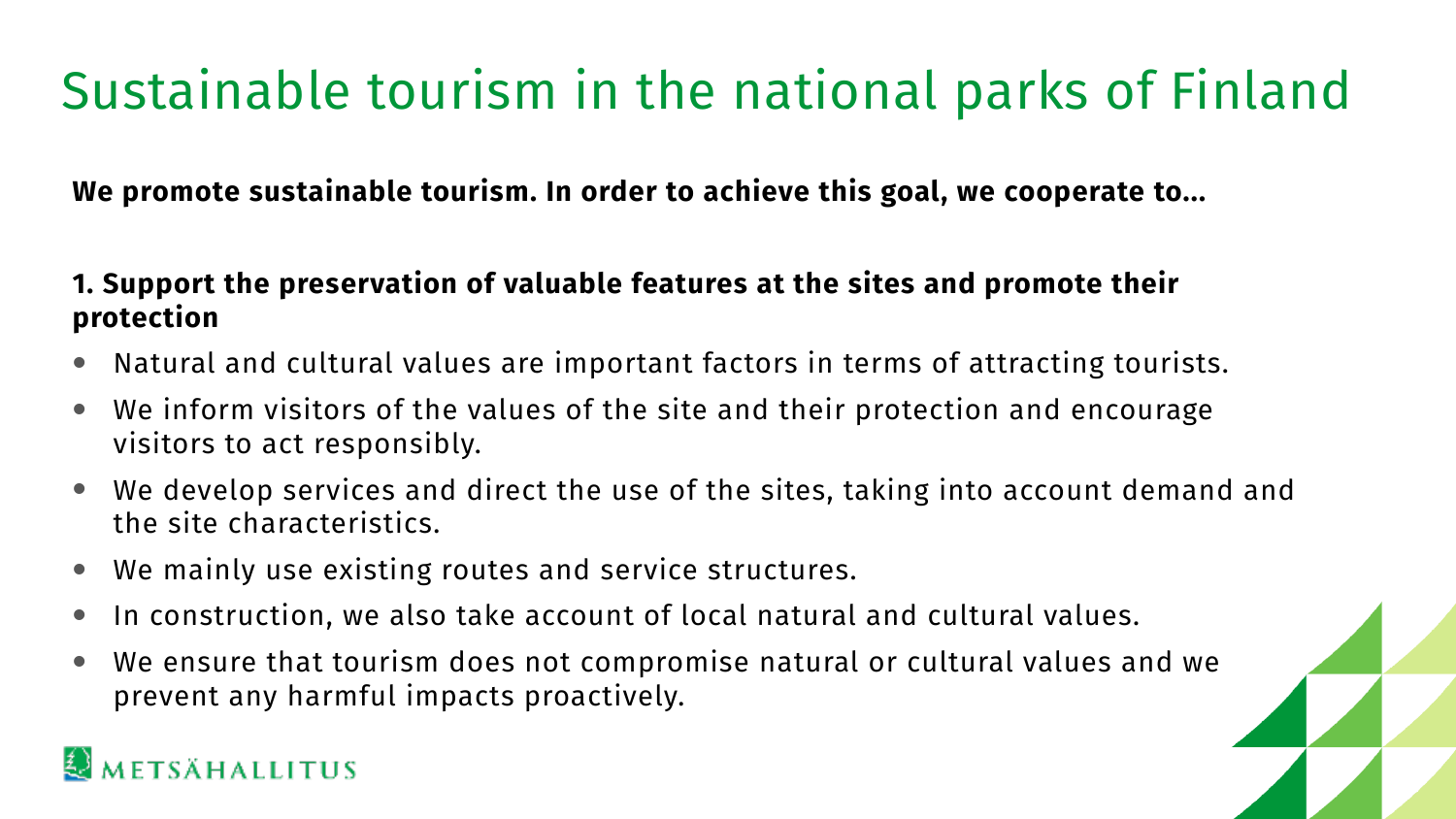

# Sustainable tourism in the national parks of Finland
We promote sustainable tourism. In order to achieve this goal, we cooperate to...

1. Support the preservation of valuable features at the sites and promote their protection
Natural and cultural values are important factors in terms of attracting tourists.
We inform visitors of the values of the site and their protection and encourage visitors to act responsibly.
We develop services and direct the use of the sites, taking into account demand and the site characteristics.
We mainly use existing routes and service structures.
In construction, we also take account of local natural and cultural values.
We ensure that tourism does not compromise natural or cultural values and we prevent any harmful impacts proactively.